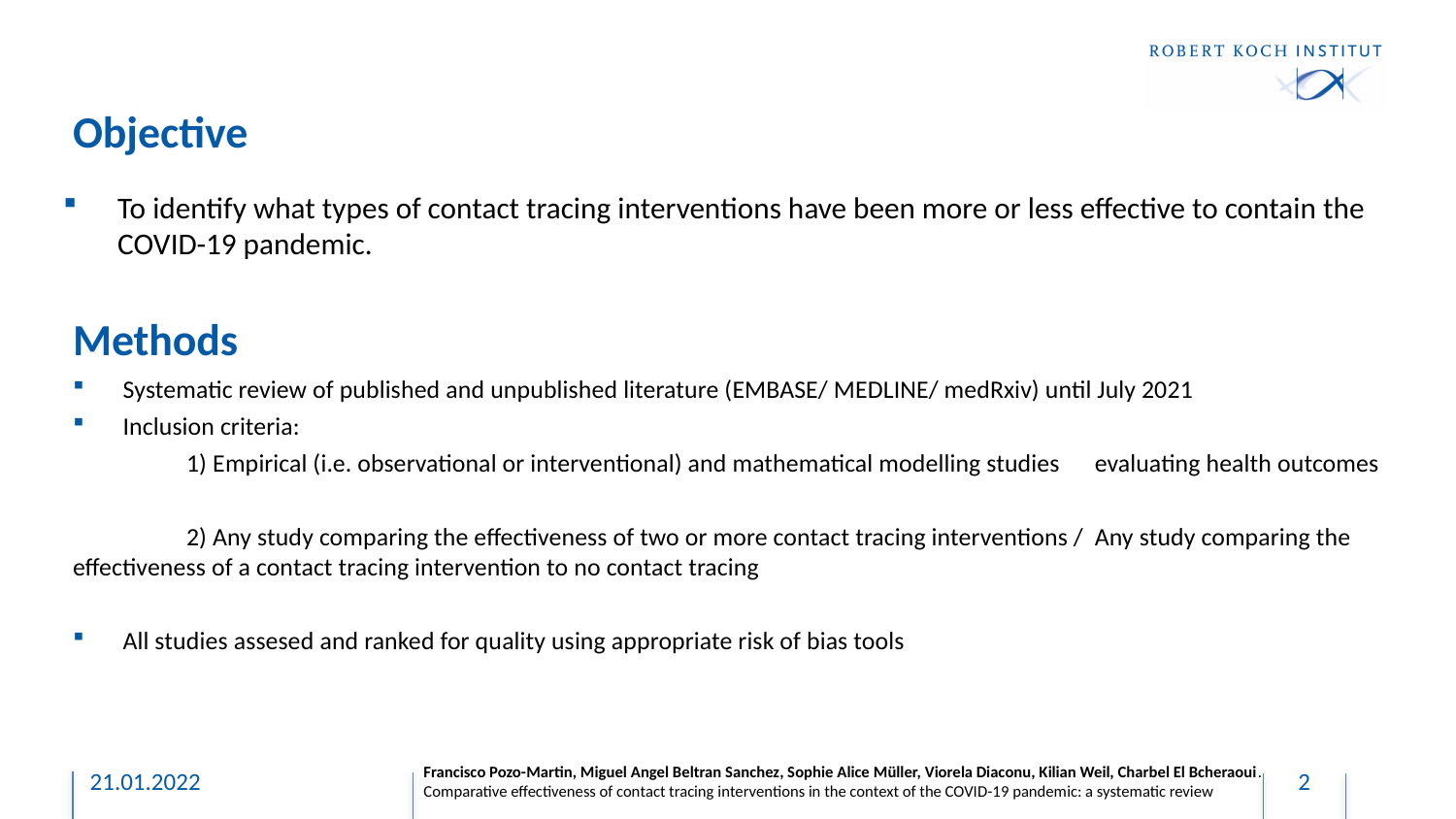

# Objective
To identify what types of contact tracing interventions have been more or less effective to contain the COVID-19 pandemic.

Methods
Systematic review of published and unpublished literature (EMBASE/ MEDLINE/ medRxiv) until July 2021
Inclusion criteria:
		1) Empirical (i.e. observational or interventional) and mathematical modelling studies 					evaluating health outcomes

		2) Any study comparing the effectiveness of two or more contact tracing interventions / 					Any study comparing the effectiveness of a contact tracing intervention to no contact tracing

All studies assesed and ranked for quality using appropriate risk of bias tools

Francisco Pozo-Martin, Miguel Angel Beltran Sanchez, Sophie Alice Müller, Viorela Diaconu, Kilian Weil, Charbel El Bcheraoui. Comparative effectiveness of contact tracing interventions in the context of the COVID-19 pandemic: a systematic review
21.01.2022
2